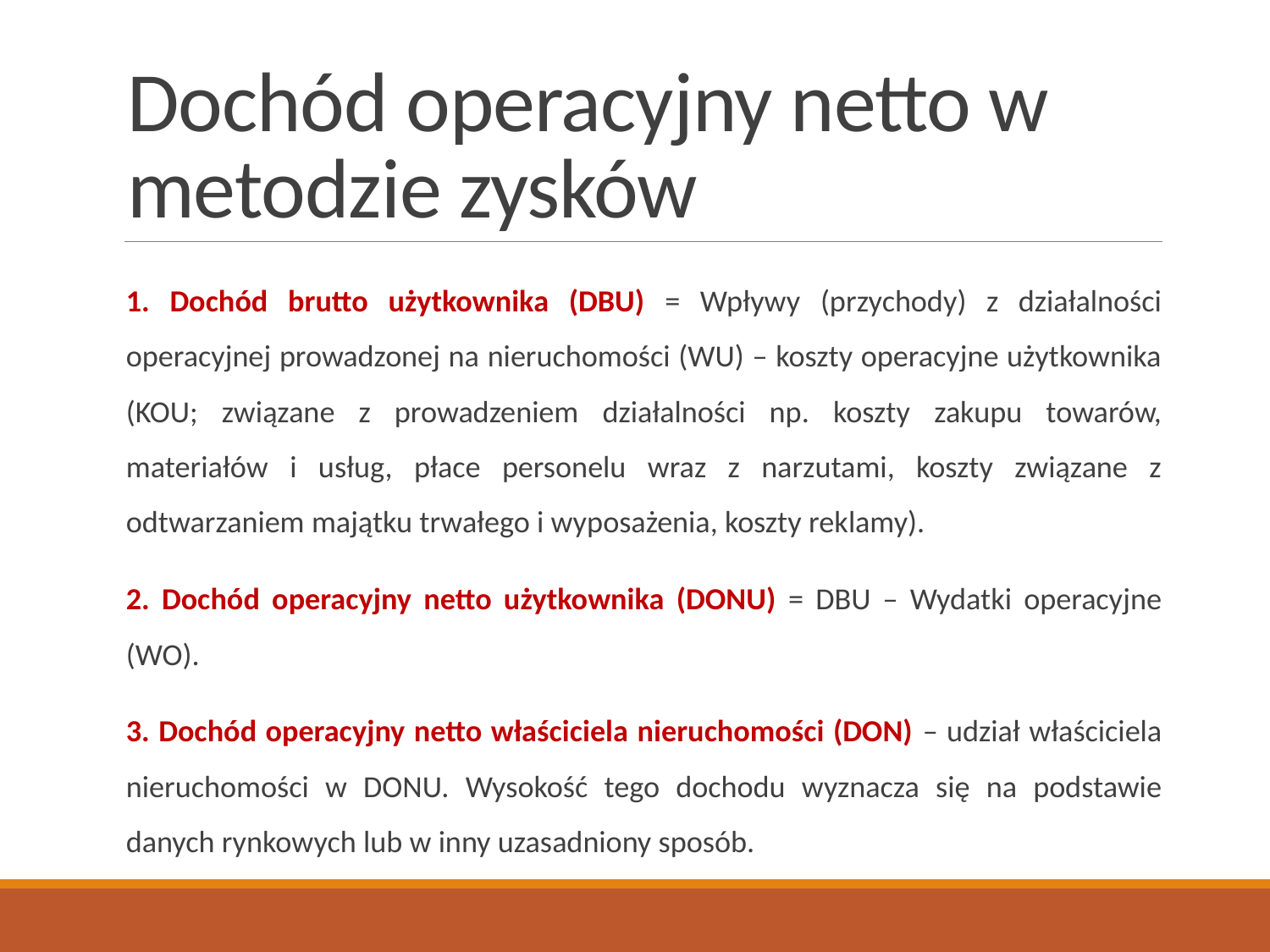

# Dochód operacyjny netto w metodzie zysków
1. Dochód brutto użytkownika (DBU) = Wpływy (przychody) z działalności operacyjnej prowadzonej na nieruchomości (WU) – koszty operacyjne użytkownika (KOU; związane z prowadzeniem działalności np. koszty zakupu towarów, materiałów i usług, płace personelu wraz z narzutami, koszty związane z odtwarzaniem majątku trwałego i wyposażenia, koszty reklamy).
2. Dochód operacyjny netto użytkownika (DONU) = DBU – Wydatki operacyjne (WO).
3. Dochód operacyjny netto właściciela nieruchomości (DON) – udział właściciela nieruchomości w DONU. Wysokość tego dochodu wyznacza się na podstawie danych rynkowych lub w inny uzasadniony sposób.